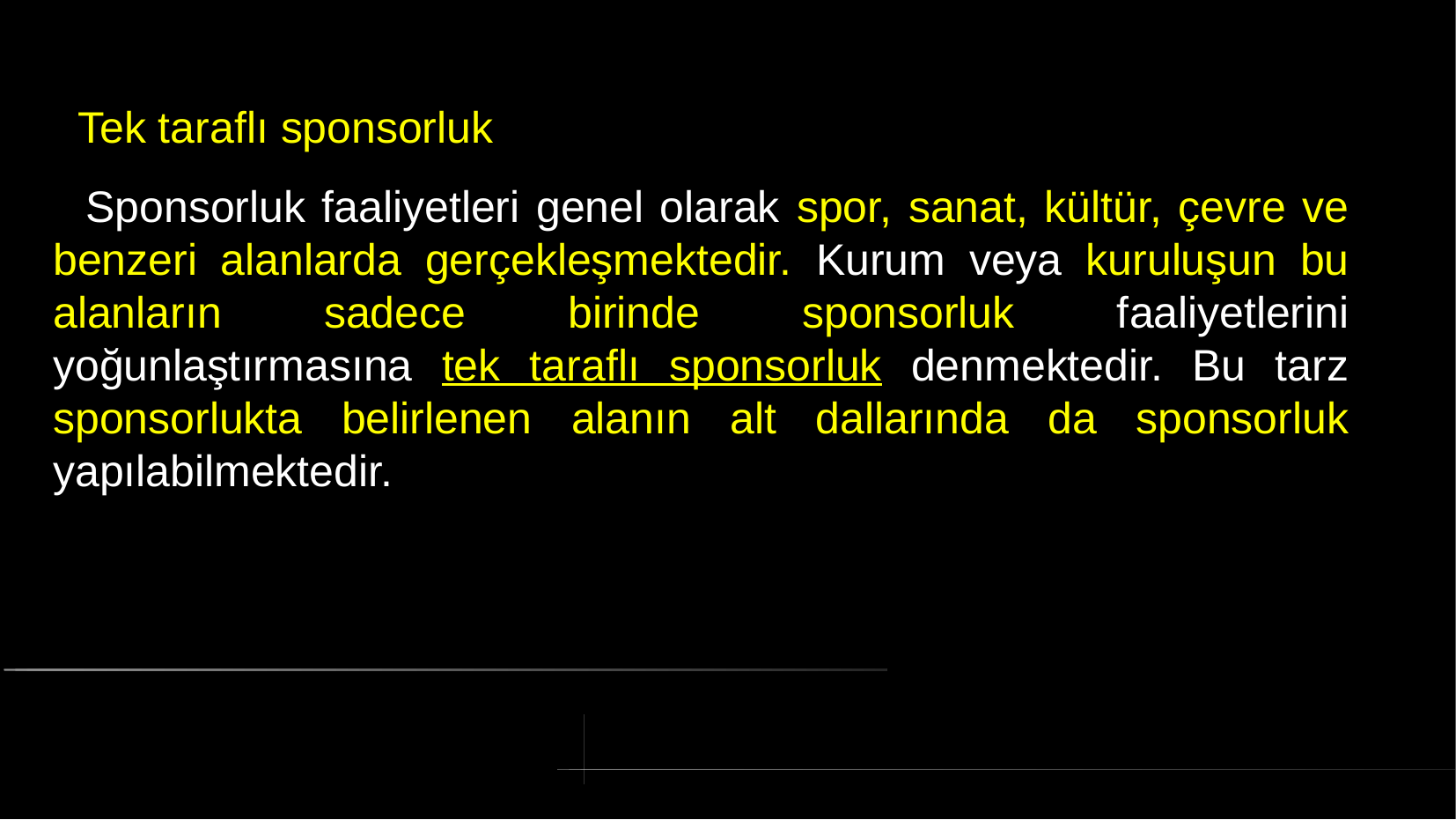

# Tek taraflı sponsorluk
  Sponsorluk faaliyetleri genel olarak spor, sanat, kültür, çevre ve benzeri alanlarda gerçekleşmektedir. Kurum veya kuruluşun bu alanların sadece birinde sponsorluk faaliyetlerini yoğunlaştırmasına tek taraflı sponsorluk denmektedir. Bu tarz sponsorlukta belirlenen alanın alt dallarında da sponsorluk yapılabilmektedir.